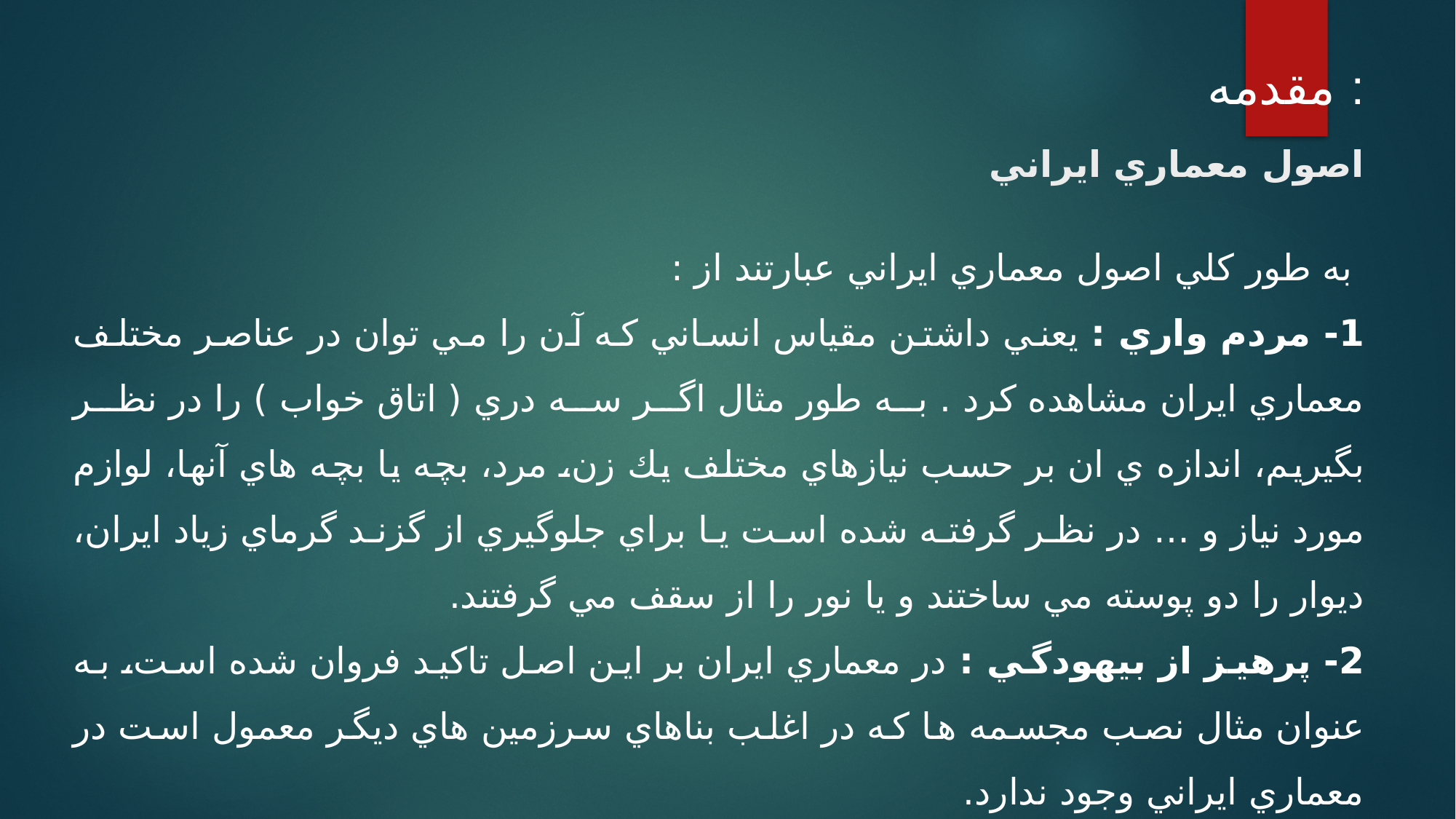

مقدمه :
# اصول معماري ايراني
 به طور كلي اصول معماري ايراني عبارتند از :
1- مردم واري : يعني داشتن مقياس انساني كه آن را مي توان در عناصر مختلف معماري ايران مشاهده كرد . به طور مثال اگر سه دري ( اتاق خواب ) را در نظر بگيريم، اندازه ي ان بر حسب نيازهاي مختلف يك زن، مرد، بچه يا بچه هاي آنها، لوازم مورد نياز و … در نظر گرفته شده است يا براي جلوگيري از گزند گرماي زياد ايران، ديوار را دو پوسته مي ساختند و يا نور را از سقف مي گرفتند.
2- پرهيز از بيهودگي : در معماري ايران بر اين اصل تاكيد فروان شده است، به عنوان مثال نصب مجسمه ها كه در اغلب بناهاي سرزمين هاي ديگر معمول است در معماري ايراني وجود ندارد.